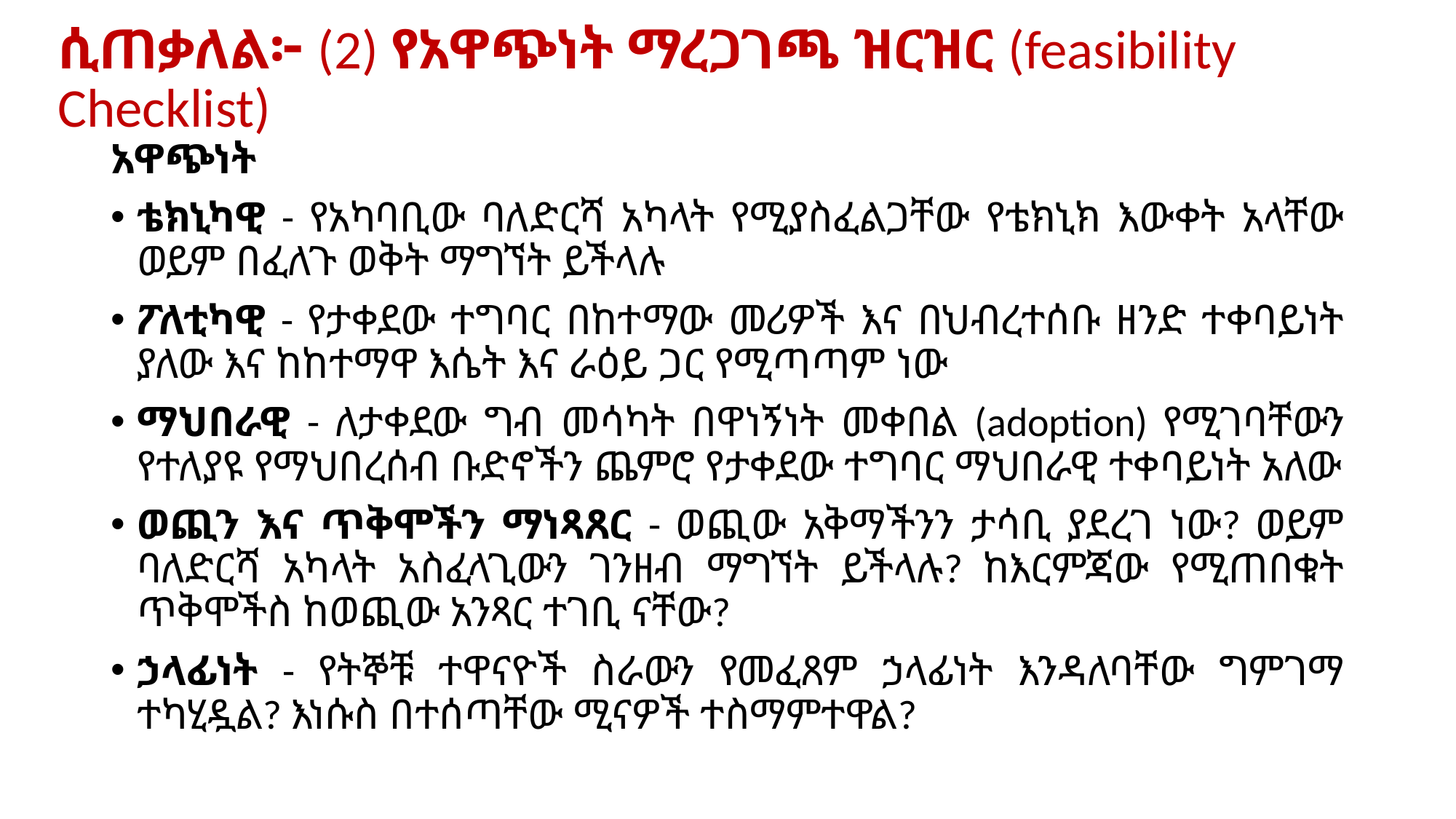

# ሲጠቃለል፦ (2) የአዋጭነት ማረጋገጫ ዝርዝር (feasibility Checklist)
አዋጭነት
ቴክኒካዊ - የአካባቢው ባለድርሻ አካላት የሚያስፈልጋቸው የቴክኒክ እውቀት አላቸው ወይም በፈለጉ ወቅት ማግኘት ይችላሉ
ፖለቲካዊ - የታቀደው ተግባር በከተማው መሪዎች እና በህብረተሰቡ ዘንድ ተቀባይነት ያለው እና ከከተማዋ እሴት እና ራዕይ ጋር የሚጣጣም ነው
ማህበራዊ - ለታቀደው ግብ መሳካት በዋነኝነት መቀበል (adoption) የሚገባቸውን የተለያዩ የማህበረሰብ ቡድኖችን ጨምሮ የታቀደው ተግባር ማህበራዊ ተቀባይነት አለው
ወጪን እና ጥቅሞችን ማነጻጸር - ወጪው አቅማችንን ታሳቢ ያደረገ ነው? ወይም ባለድርሻ አካላት አስፈላጊውን ገንዘብ ማግኘት ይችላሉ? ከእርምጃው የሚጠበቁት ጥቅሞችስ ከወጪው አንጻር ተገቢ ናቸው?
ኃላፊነት - የትኞቹ ተዋናዮች ስራውን የመፈጸም ኃላፊነት እንዳለባቸው ግምገማ ተካሂዷል? እነሱስ በተሰጣቸው ሚናዎች ተስማምተዋል?